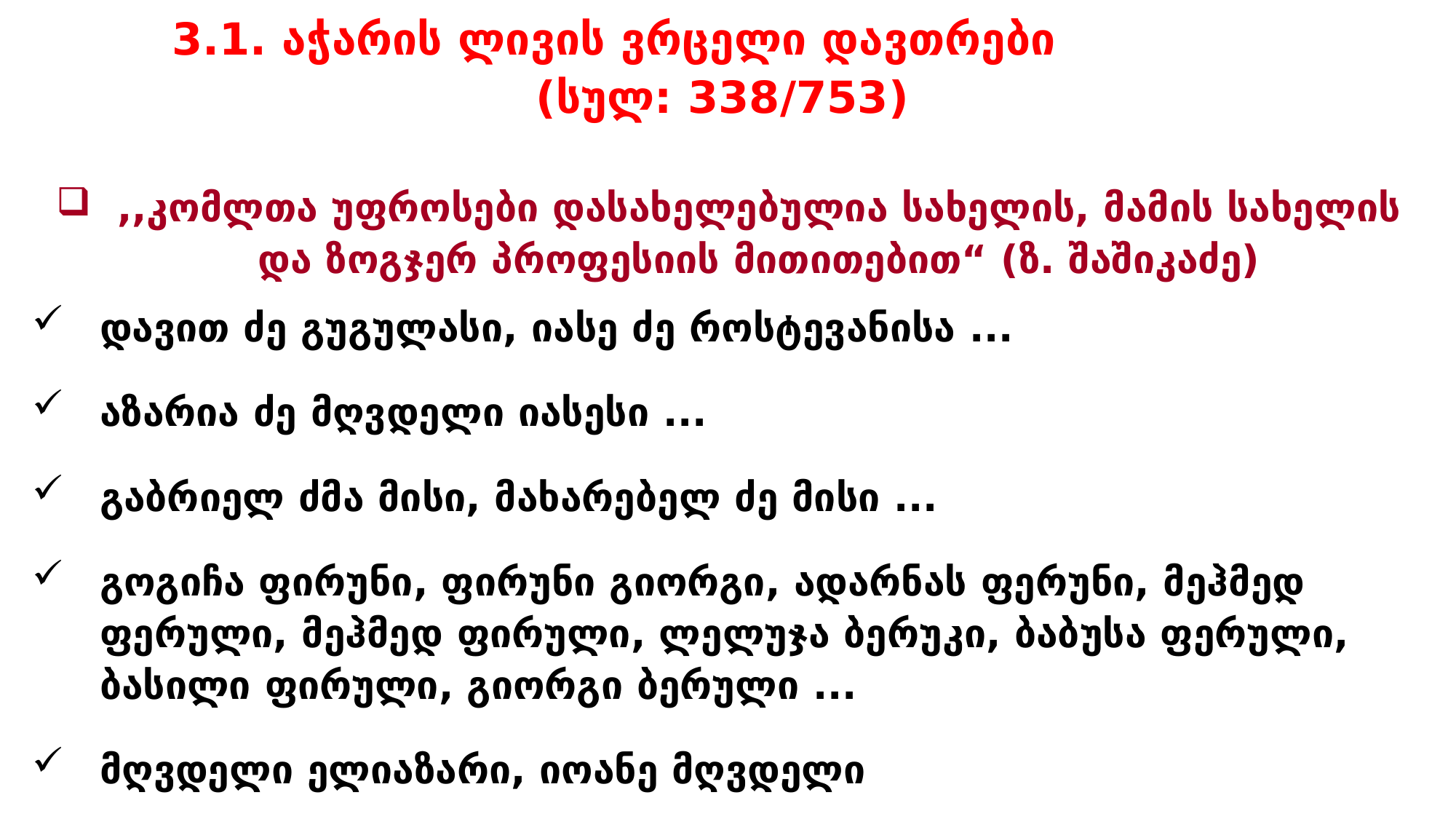

3.1. აჭარის ლივის ვრცელი დავთრები               (სულ: 338/753)
,,კომლთა უფროსები დასახელებულია სახელის, მამის სახელის და ზოგჯერ პროფესიის მითითებით“ (ზ. შაშიკაძე)
დავით ძე გუგულასი, იასე ძე როსტევანისა ...
აზარია ძე მღვდელი იასესი ...
გაბრიელ ძმა მისი, მახარებელ ძე მისი ...
გოგიჩა ფირუნი, ფირუნი გიორგი, ადარნას ფერუნი, მეჰმედ ფერული, მეჰმედ ფირული, ლელუჯა ბერუკი, ბაბუსა ფერული, ბასილი ფირული, გიორგი ბერული ...
მღვდელი ელიაზარი, იოანე მღვდელი